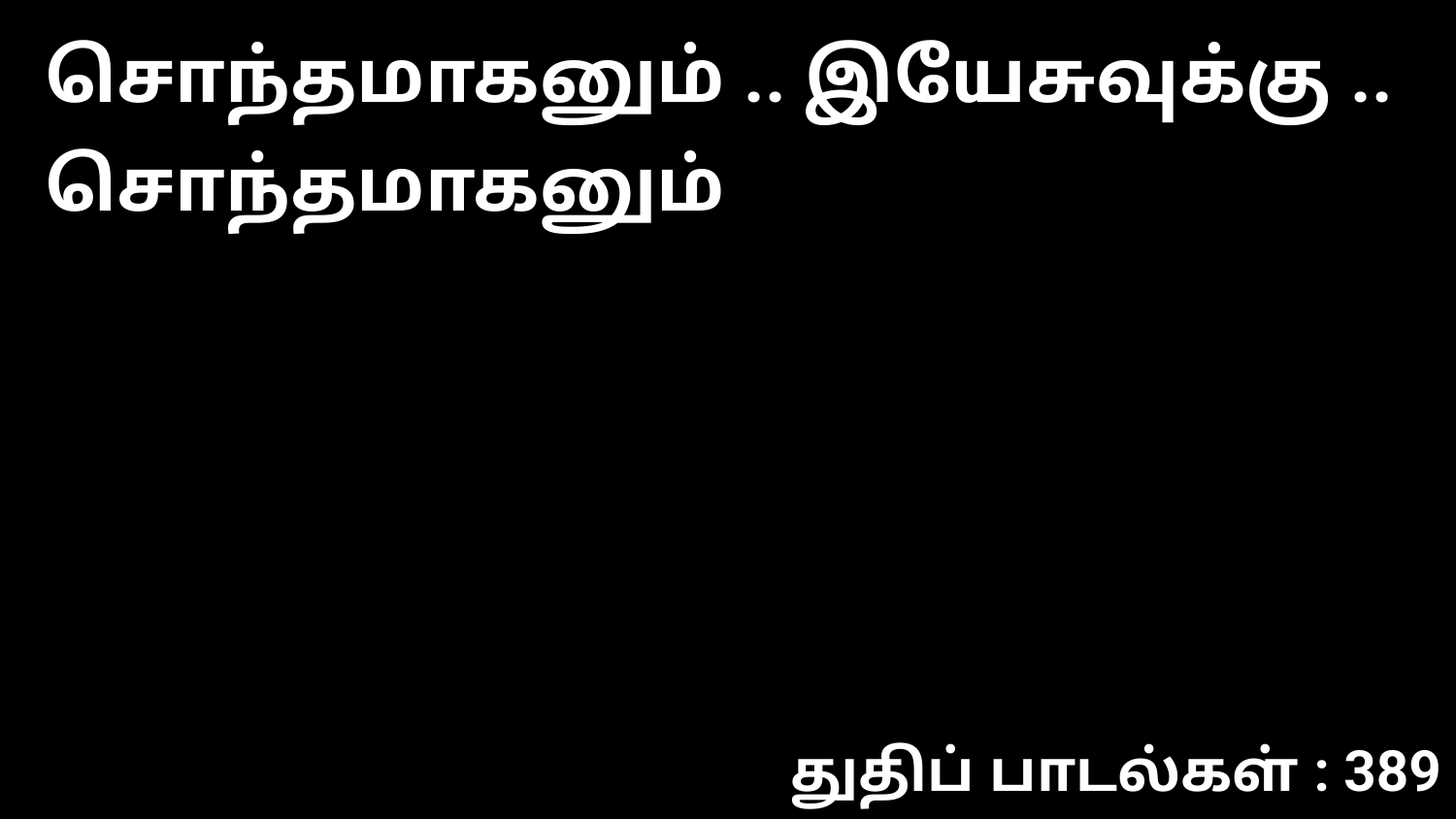

சொந்தமாகனும் .. இயேசுவுக்கு .. சொந்தமாகனும்
துதிப் பாடல்கள் : 389